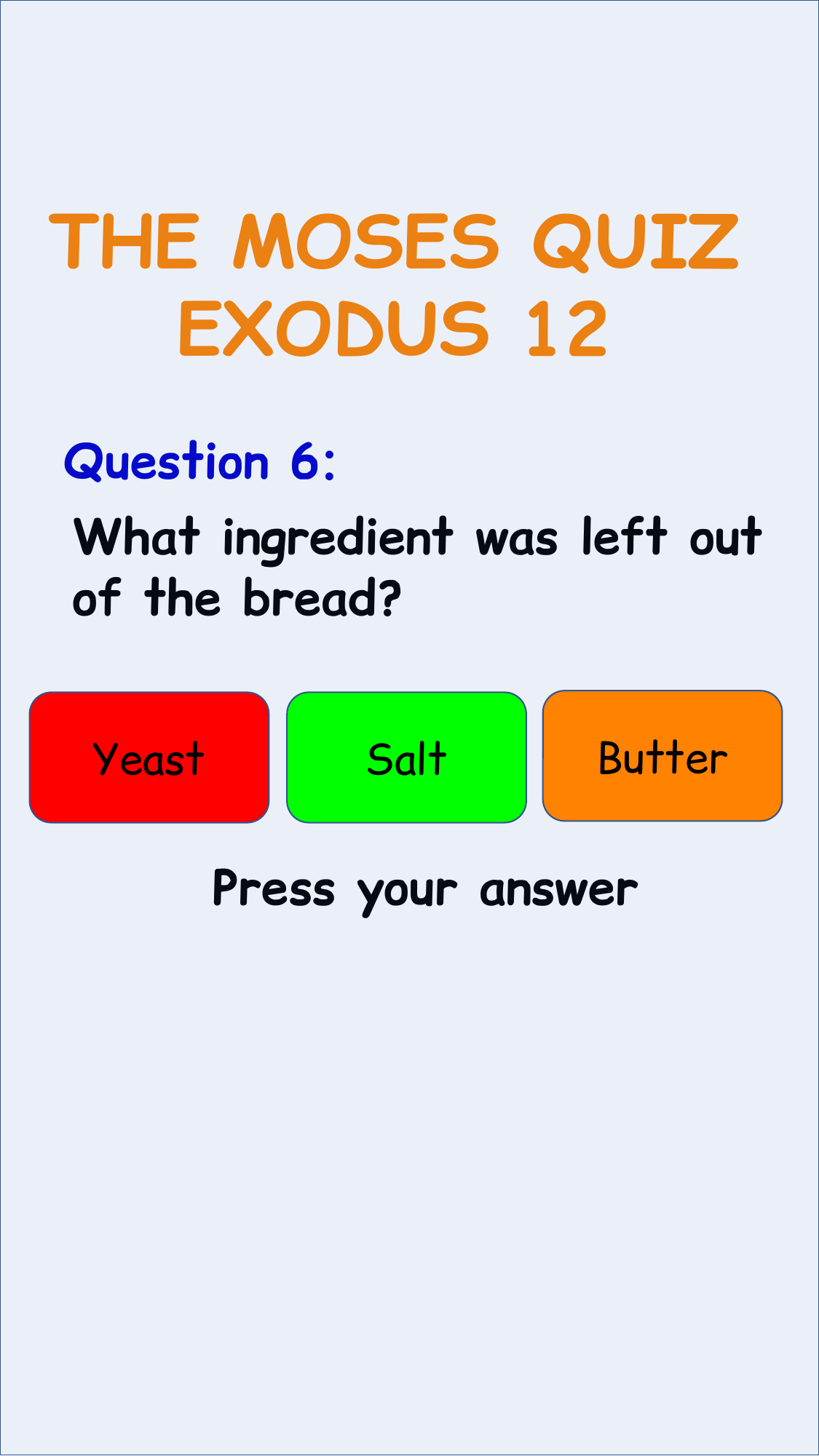

Question 6:
What ingredient was left out of the bread?
Butter
Yeast
Salt
Press your answer